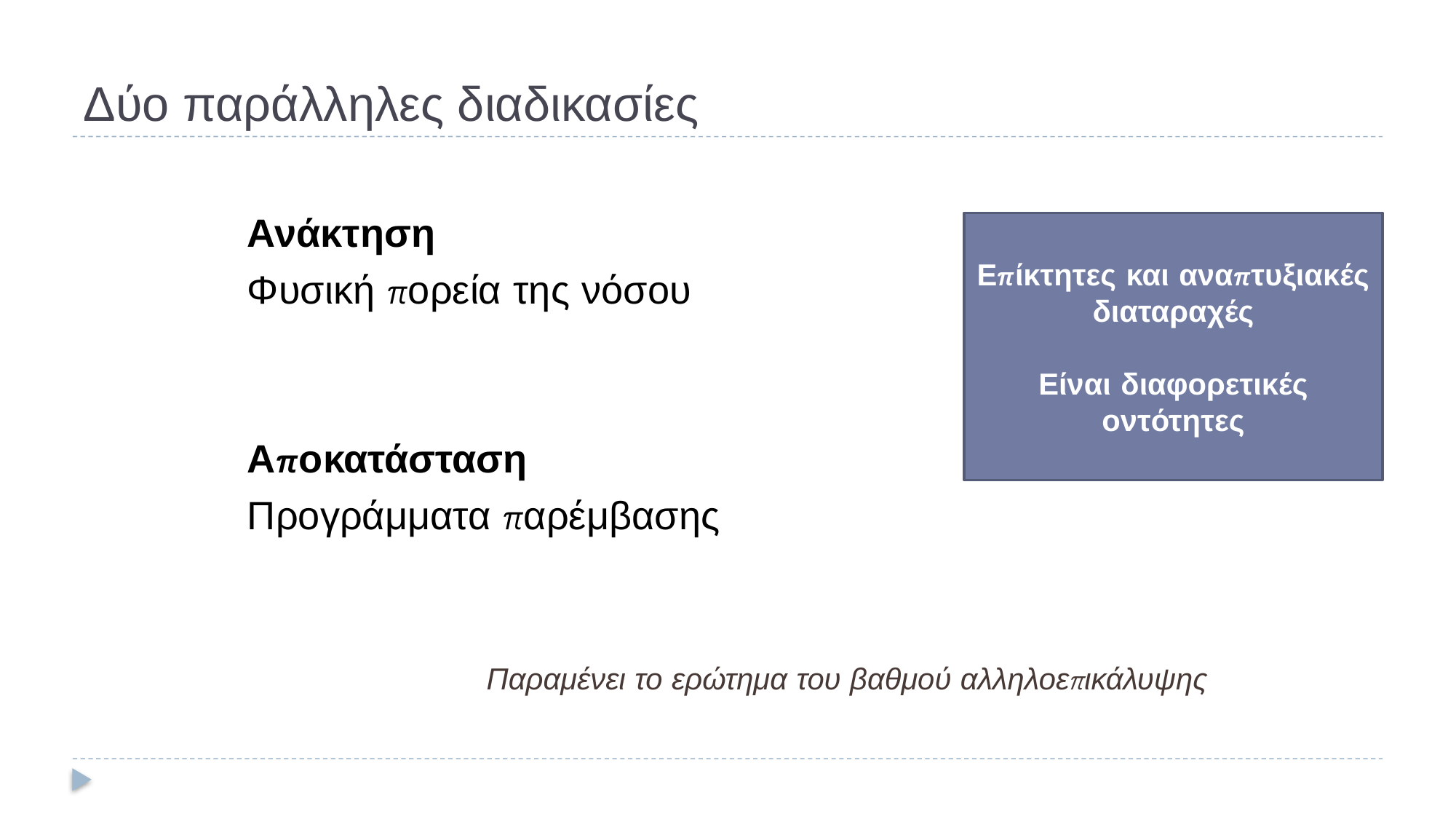

# Δύο παράλληλες διαδικασίες

Ανάκτηση
Φυσική πορεία της νόσου

Αποκατάσταση
Προγράμματα παρέμβασης

Παραμένει το ερώτημα του βαθμού αλληλοεπικάλυψης
Επίκτητες και αναπτυξιακές διαταραχές

Είναι διαφορετικές οντότητες